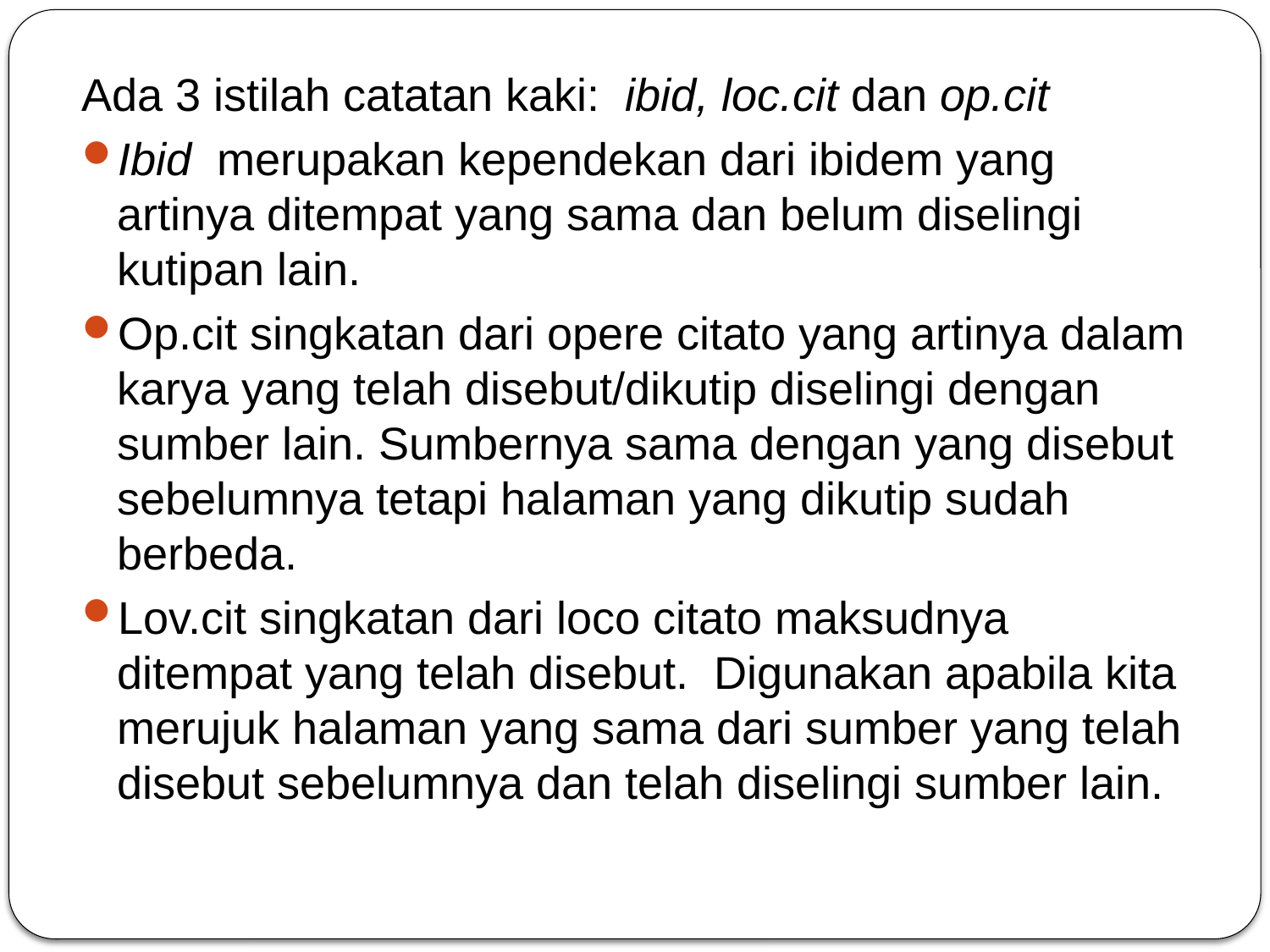

Ada 3 istilah catatan kaki:  ibid, loc.cit dan op.cit
Ibid  merupakan kependekan dari ibidem yang artinya ditempat yang sama dan belum diselingi kutipan lain.
Op.cit singkatan dari opere citato yang artinya dalam karya yang telah disebut/dikutip diselingi dengan sumber lain. Sumbernya sama dengan yang disebut sebelumnya tetapi halaman yang dikutip sudah berbeda.
Lov.cit singkatan dari loco citato maksudnya ditempat yang telah disebut.  Digunakan apabila kita merujuk halaman yang sama dari sumber yang telah disebut sebelumnya dan telah diselingi sumber lain.